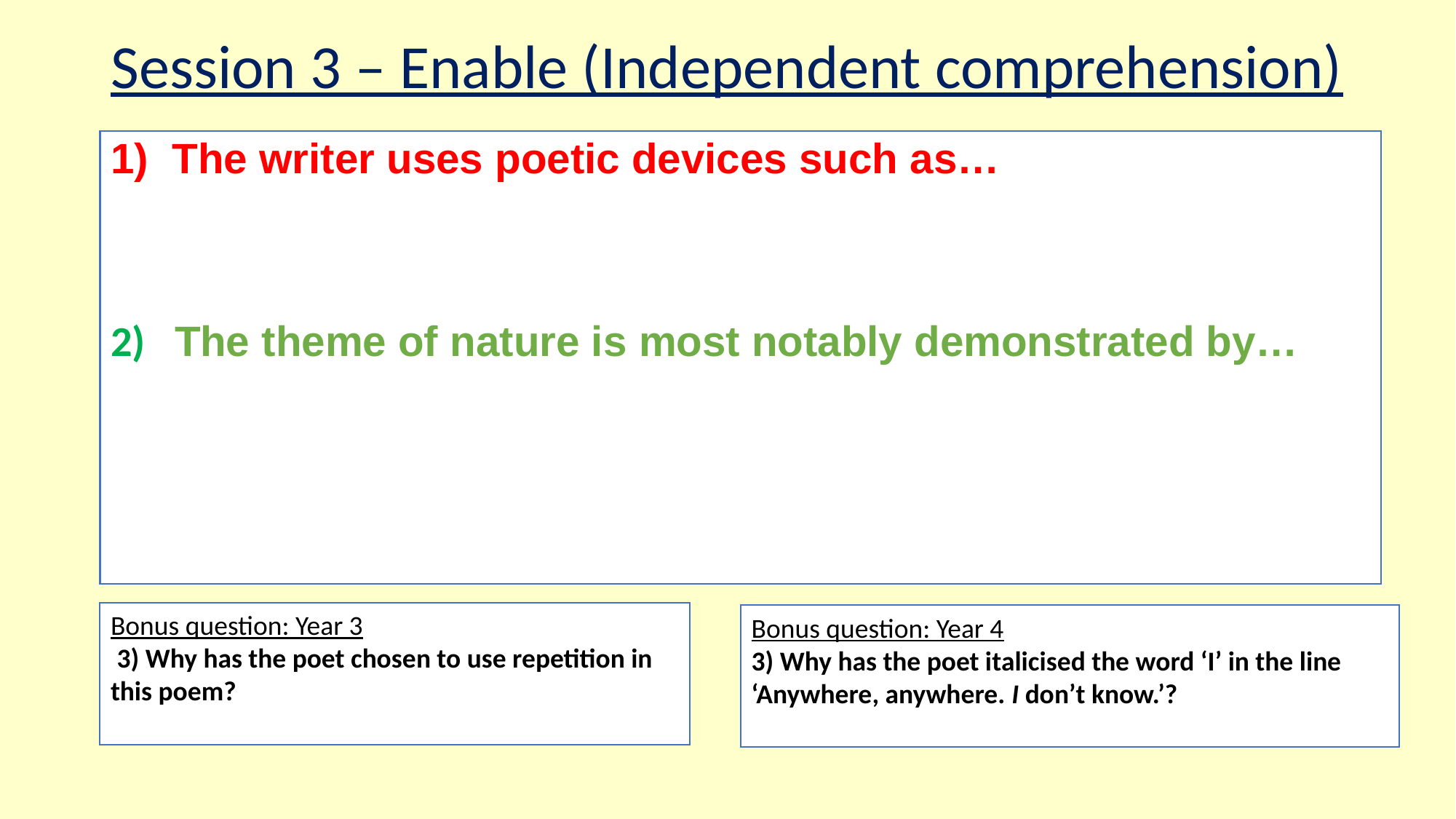

# Session 3 – Enable (Independent comprehension)
The writer uses poetic devices such as…

2)   The theme of nature is most notably demonstrated by…
Bonus question: Year 3
 3) Why has the poet chosen to use repetition in this poem?

Bonus question: Year 4
3) Why has the poet italicised the word ‘I’ in the line ‘Anywhere, anywhere. I don’t know.’?